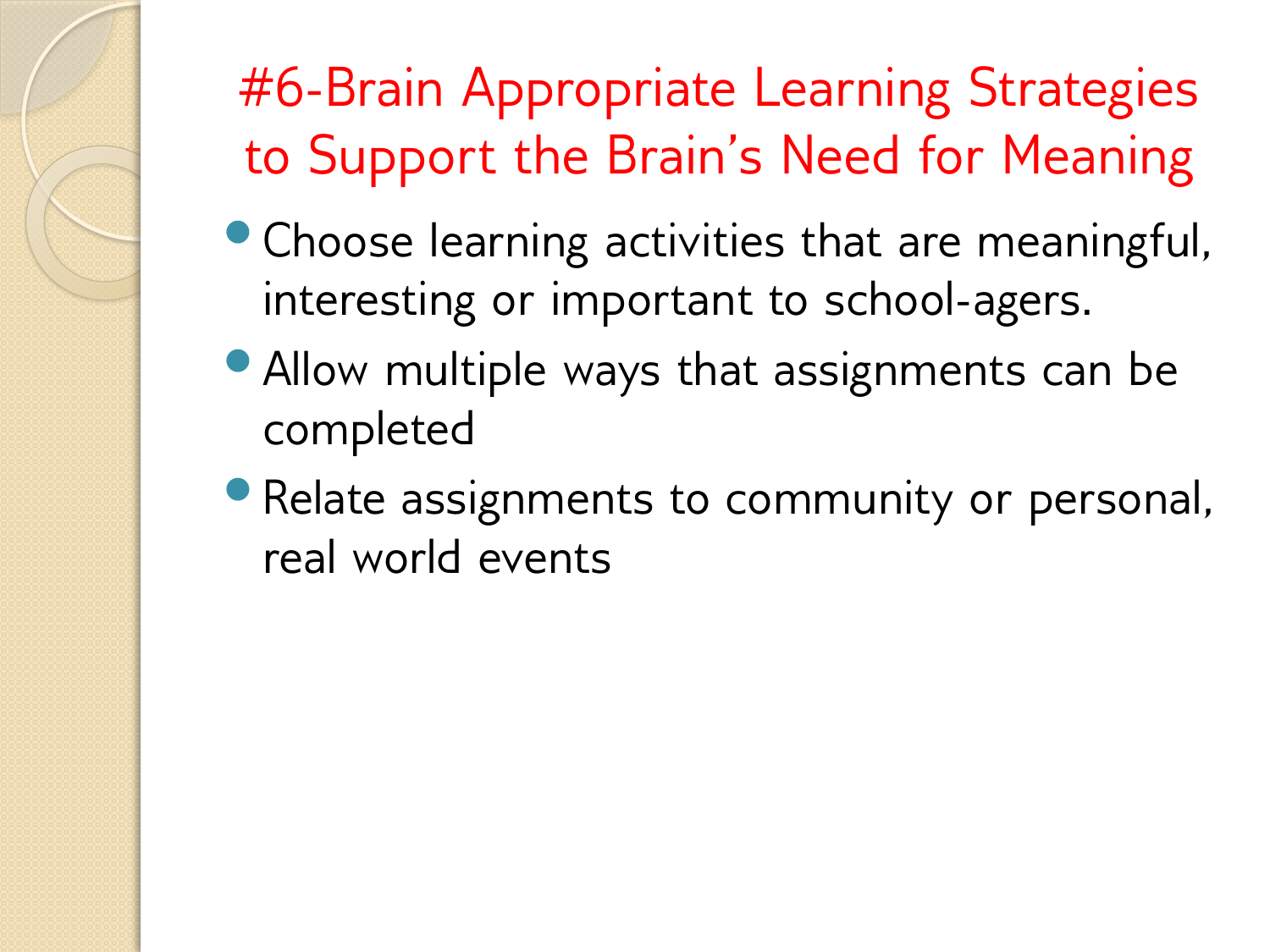

# #6-Brain Appropriate Learning Strategies to Support the Brain’s Need for Meaning
Choose learning activities that are meaningful, interesting or important to school-agers.
Allow multiple ways that assignments can be completed
Relate assignments to community or personal, real world events